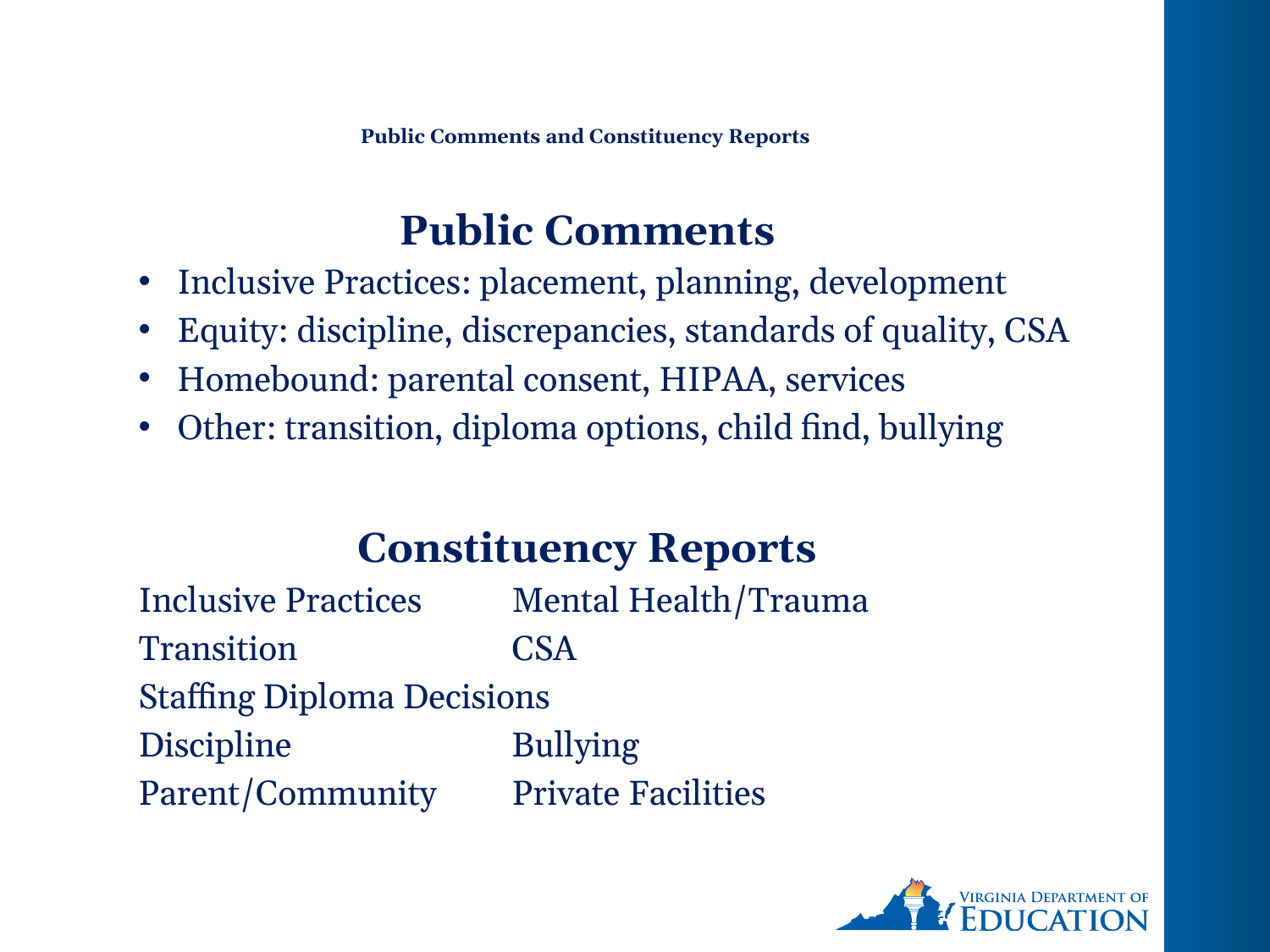

# Public Comments and Constituency Reports
Public Comments
Inclusive Practices: placement, planning, development
Equity: discipline, discrepancies, standards of quality, CSA
Homebound: parental consent, HIPAA, services
Other: transition, diploma options, child find, bullying

Constituency Reports
Inclusive Practices			Mental Health/Trauma
Transition				CSA
Staffing				Diploma Decisions
Discipline				Bullying
Parent/Community 			Private Facilities